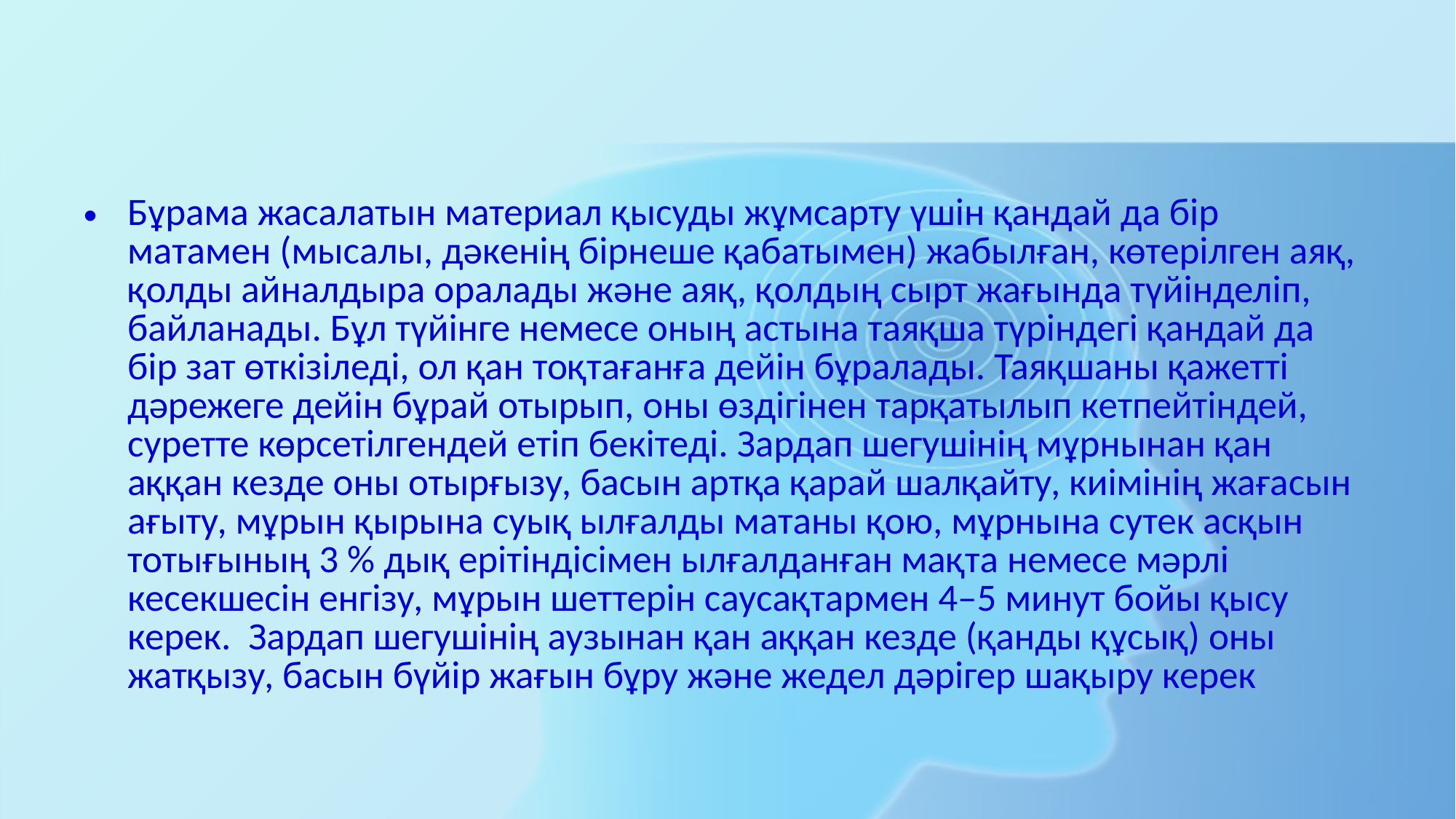

#
Бұрама жасалатын материал қысуды жұмсарту үшін қандай да бір матамен (мысалы, дәкенің бірнеше қабатымен) жабылған, көтерілген аяқ, қолды айналдыра оралады және аяқ, қолдың сырт жағында түйінделіп, байланады. Бұл түйінге немесе оның астына таяқша түріндегі қандай да бір зат өткізіледі, ол қан тоқтағанға дейін бұралады. Таяқшаны қажетті дәрежеге дейін бұрай отырып, оны өздігінен тарқатылып кетпейтіндей, суретте көрсетілгендей етіп бекітеді. Зардап шегушінің мұрнынан қан аққан кезде оны отырғызу, басын артқа қарай шалқайту, киімінің жағасын ағыту, мұрын қырына суық ылғалды матаны қою, мұрнына сутек асқын тотығының 3 % дық ерітіндісімен ылғалданған мақта немесе мәрлі кесекшесін енгізу, мұрын шеттерін саусақтармен 4–5 минут бойы қысу керек.  Зардап шегушінің аузынан қан аққан кезде (қанды құсық) оны жатқызу, басын бүйір жағын бұру және жедел дәрігер шақыру керек